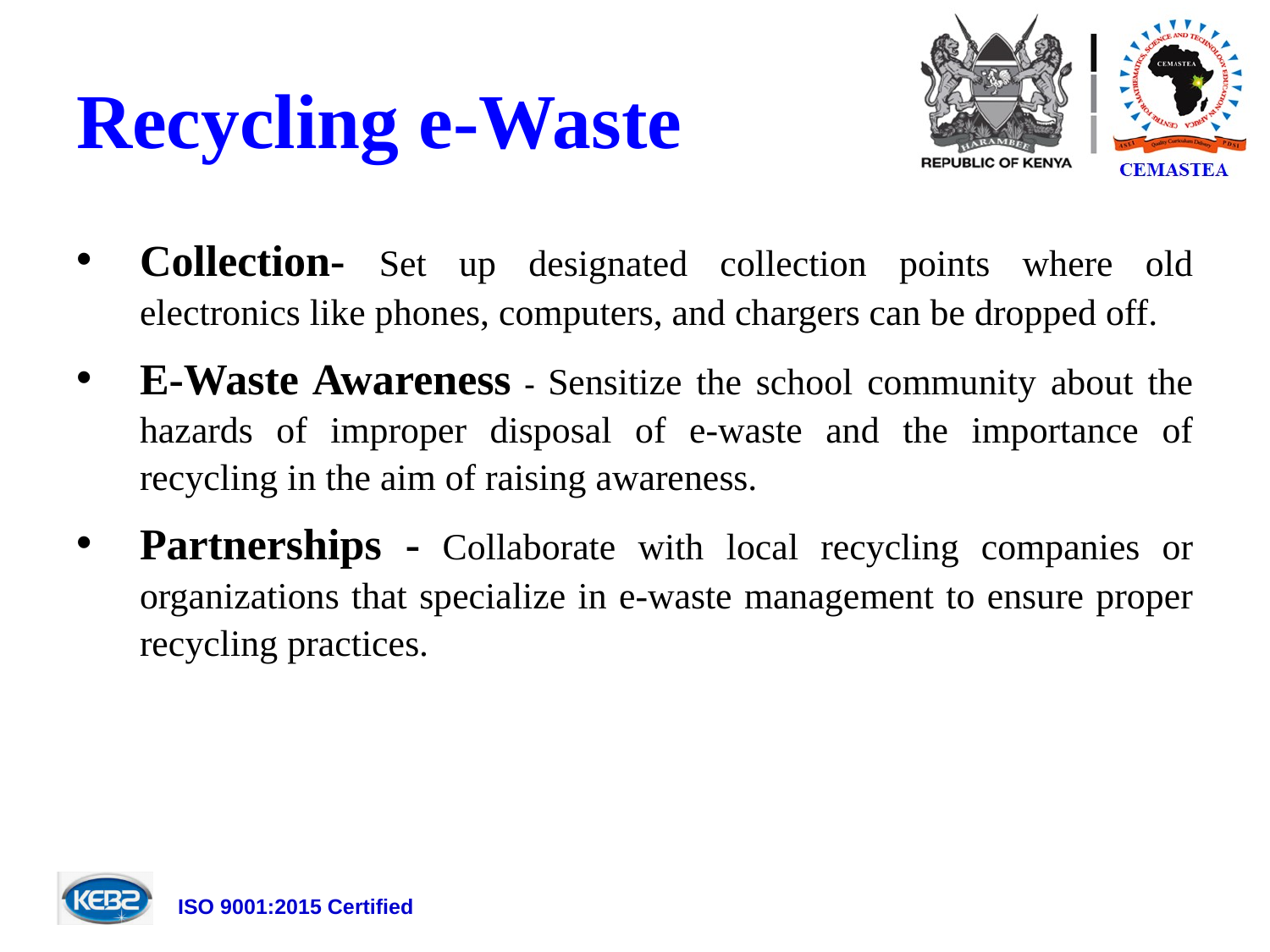

# Recycling e-Waste
Collection- Set up designated collection points where old electronics like phones, computers, and chargers can be dropped off.
E-Waste Awareness - Sensitize the school community about the hazards of improper disposal of e-waste and the importance of recycling in the aim of raising awareness.
Partnerships - Collaborate with local recycling companies or organizations that specialize in e-waste management to ensure proper recycling practices.